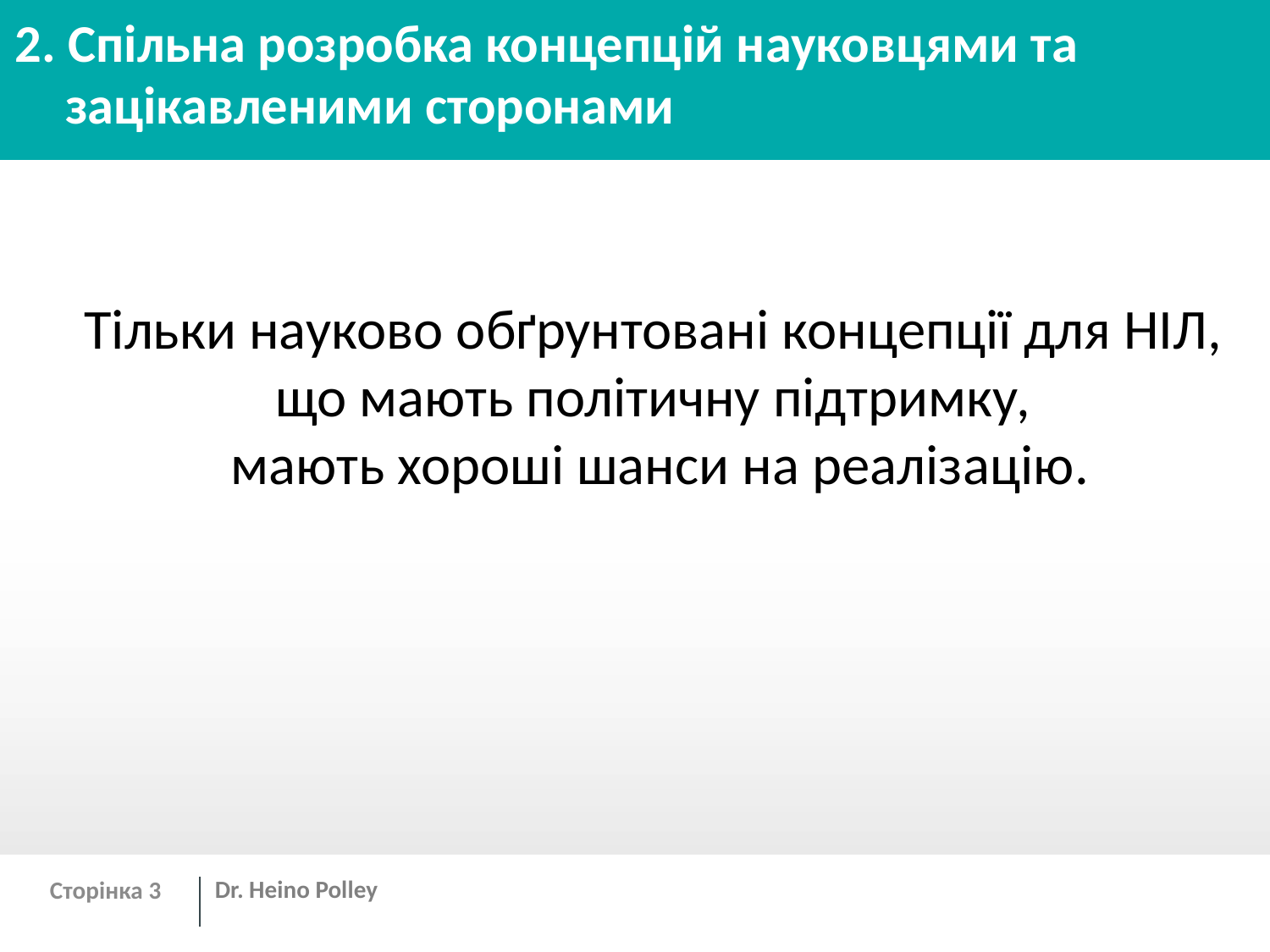

# 2. Спільна розробка концепцій науковцями та зацікавленими сторонами
Тільки науково обґрунтовані концепції для НІЛ,
що мають політичну підтримку,
мають хороші шанси на реалізацію.
Сторінка 3